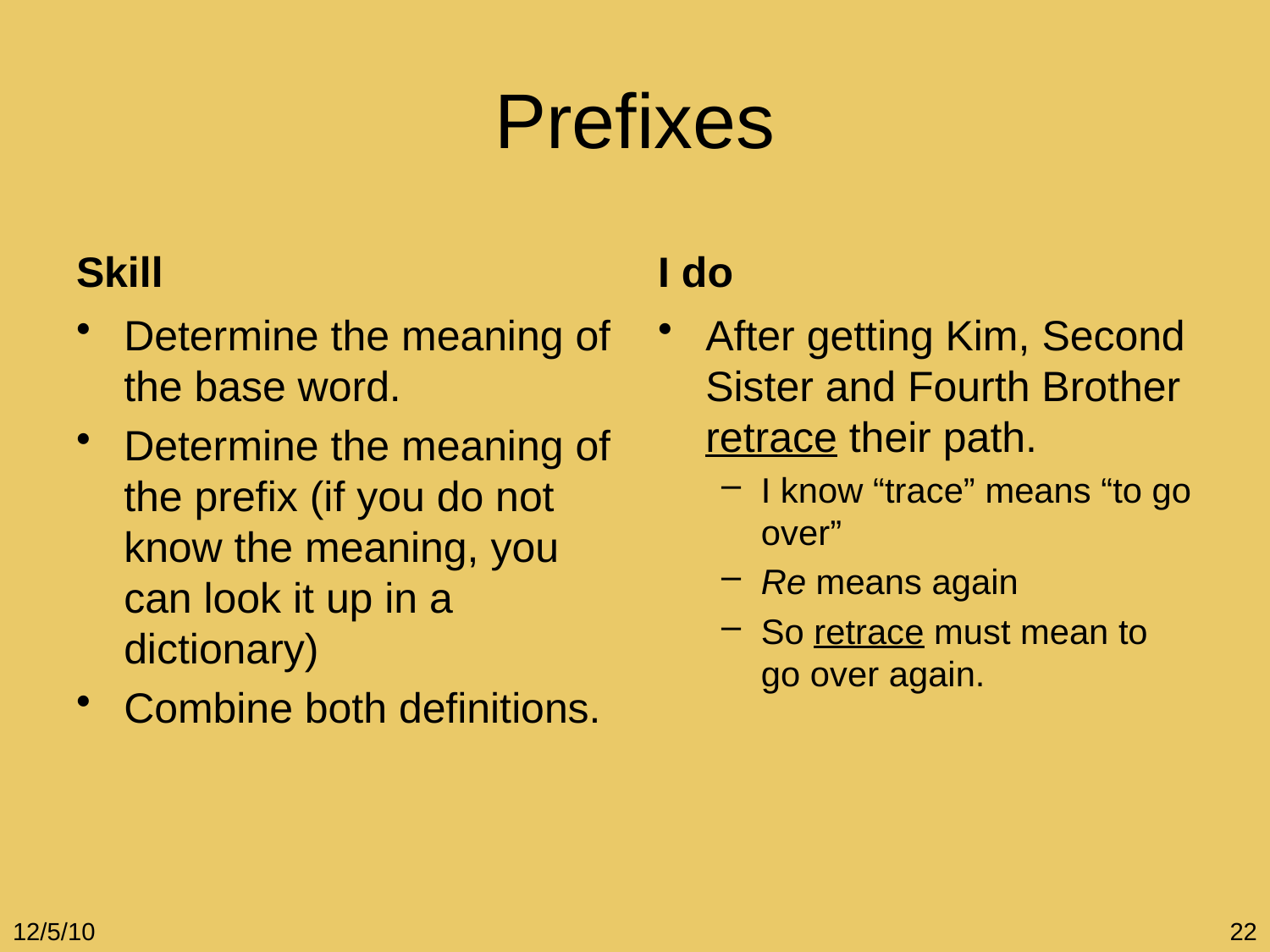

# Prefixes
Skill
I do
Determine the meaning of the base word.
Determine the meaning of the prefix (if you do not know the meaning, you can look it up in a dictionary)
Combine both definitions.
After getting Kim, Second Sister and Fourth Brother retrace their path.
I know “trace” means “to go over”
Re means again
So retrace must mean to go over again.
12/5/10
22